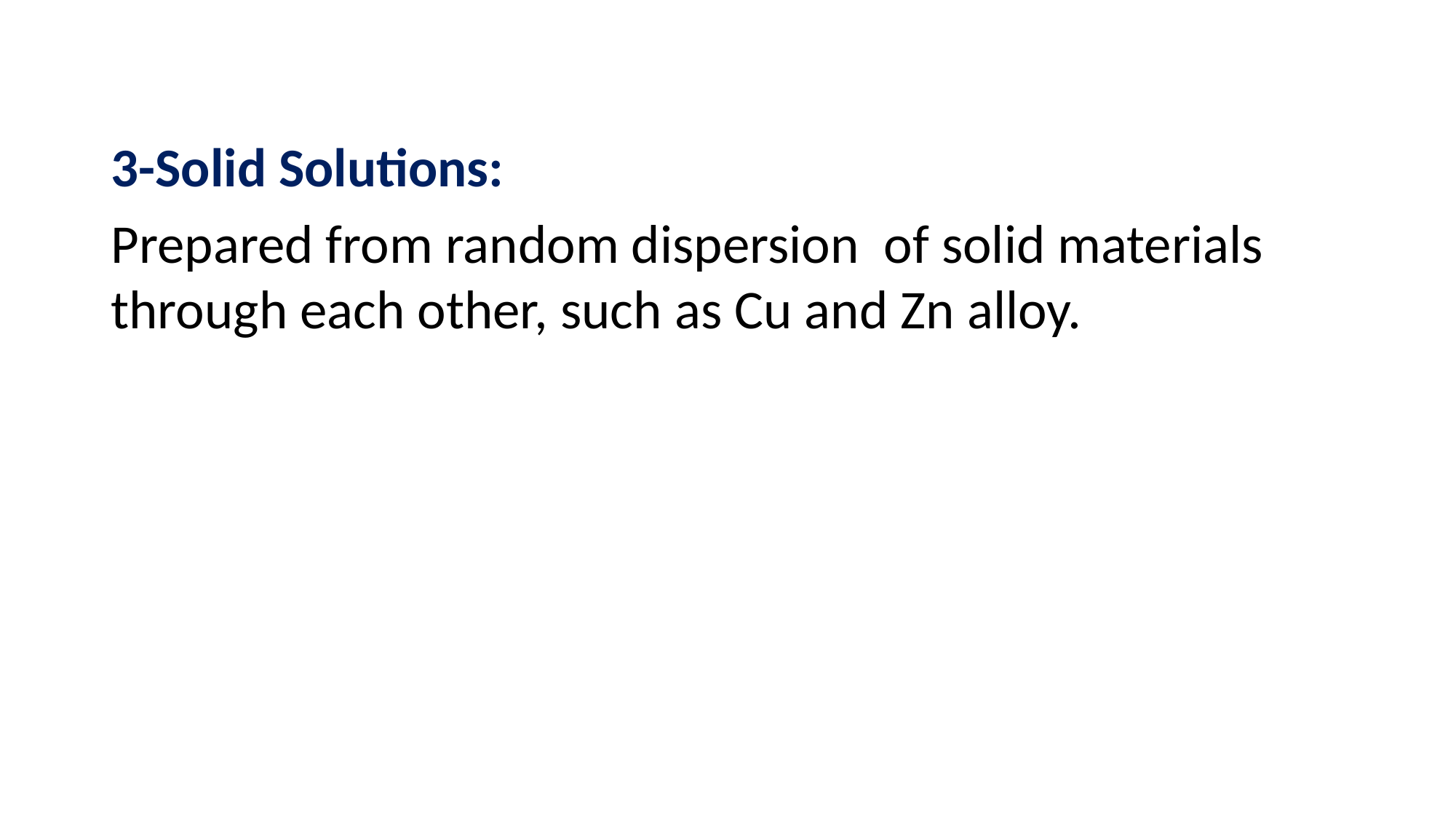

3-Solid Solutions:
Prepared from random dispersion  of solid materials through each other, such as Cu and Zn alloy.